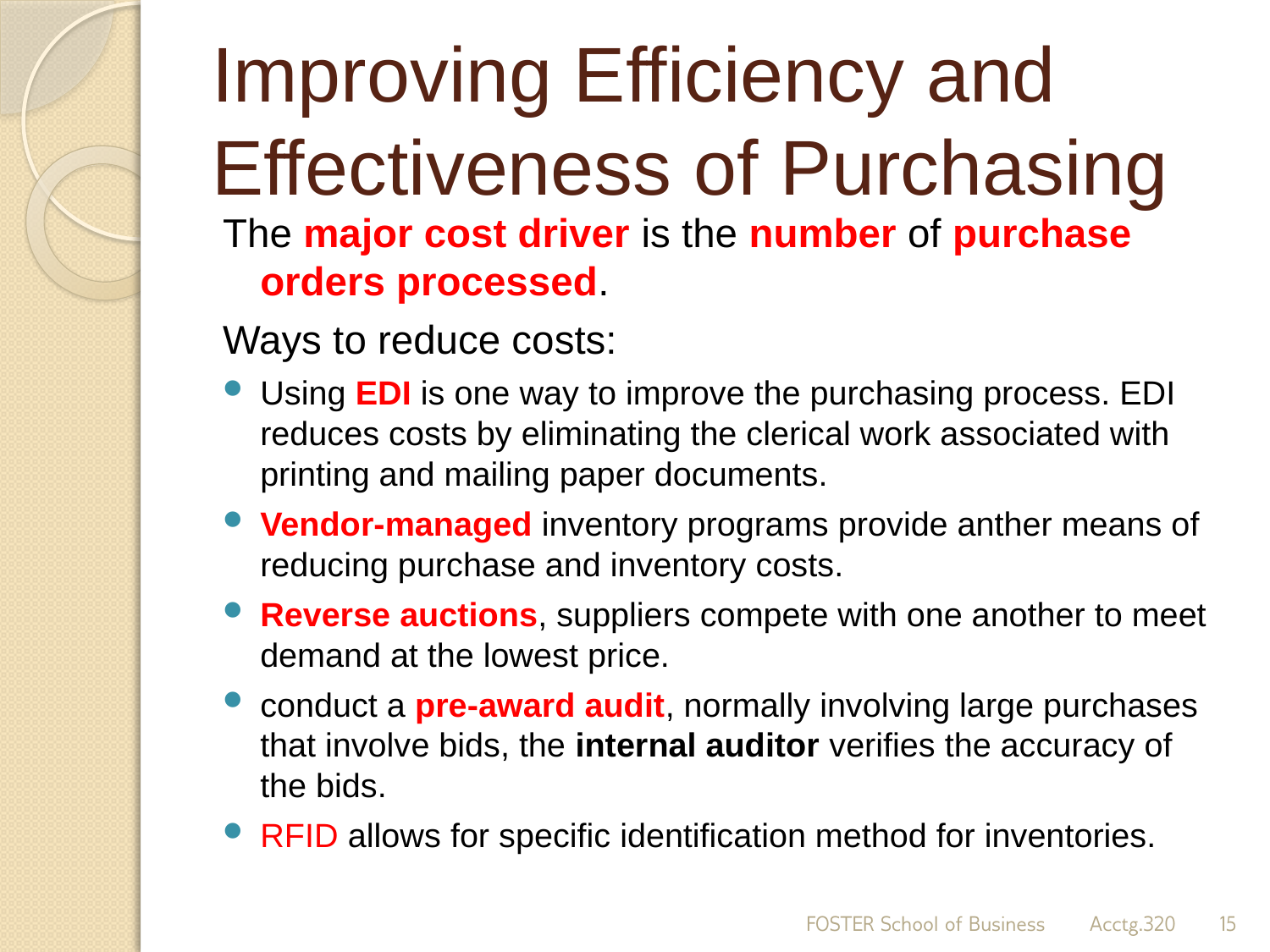

# Improving Efficiency and Effectiveness of Purchasing
The major cost driver is the number of purchase orders processed.
Ways to reduce costs:
Using EDI is one way to improve the purchasing process. EDI reduces costs by eliminating the clerical work associated with printing and mailing paper documents.
Vendor-managed inventory programs provide anther means of reducing purchase and inventory costs.
Reverse auctions, suppliers compete with one another to meet demand at the lowest price.
conduct a pre-award audit, normally involving large purchases that involve bids, the internal auditor verifies the accuracy of the bids.
RFID allows for specific identification method for inventories.
FOSTER School of Business       Acctg.320
15